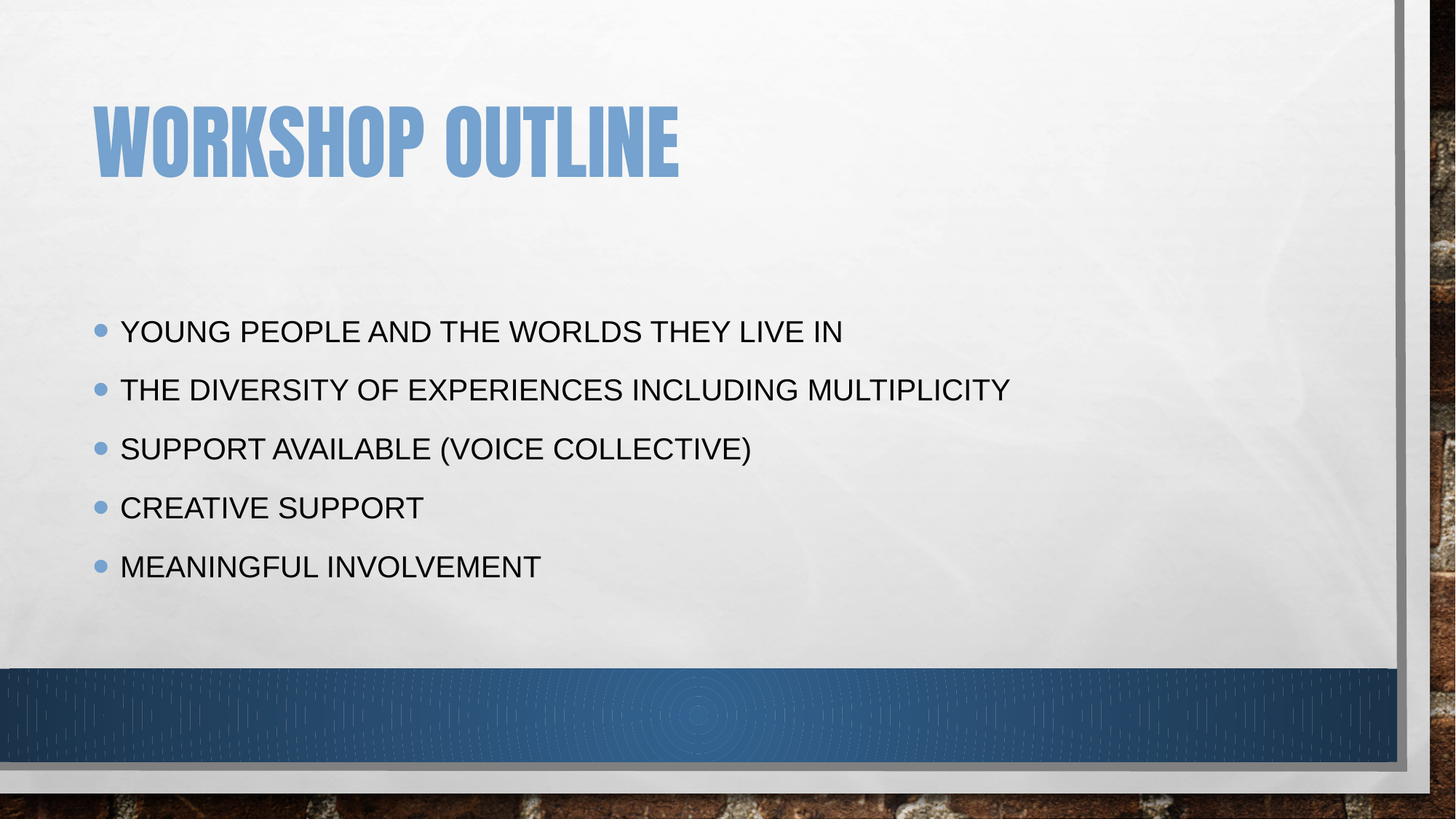

# Workshop outline
Young people and the worlds they live in
The diversity of experiences including multiplicity
Support available (voice collective)
Creative support
Meaningful involvement